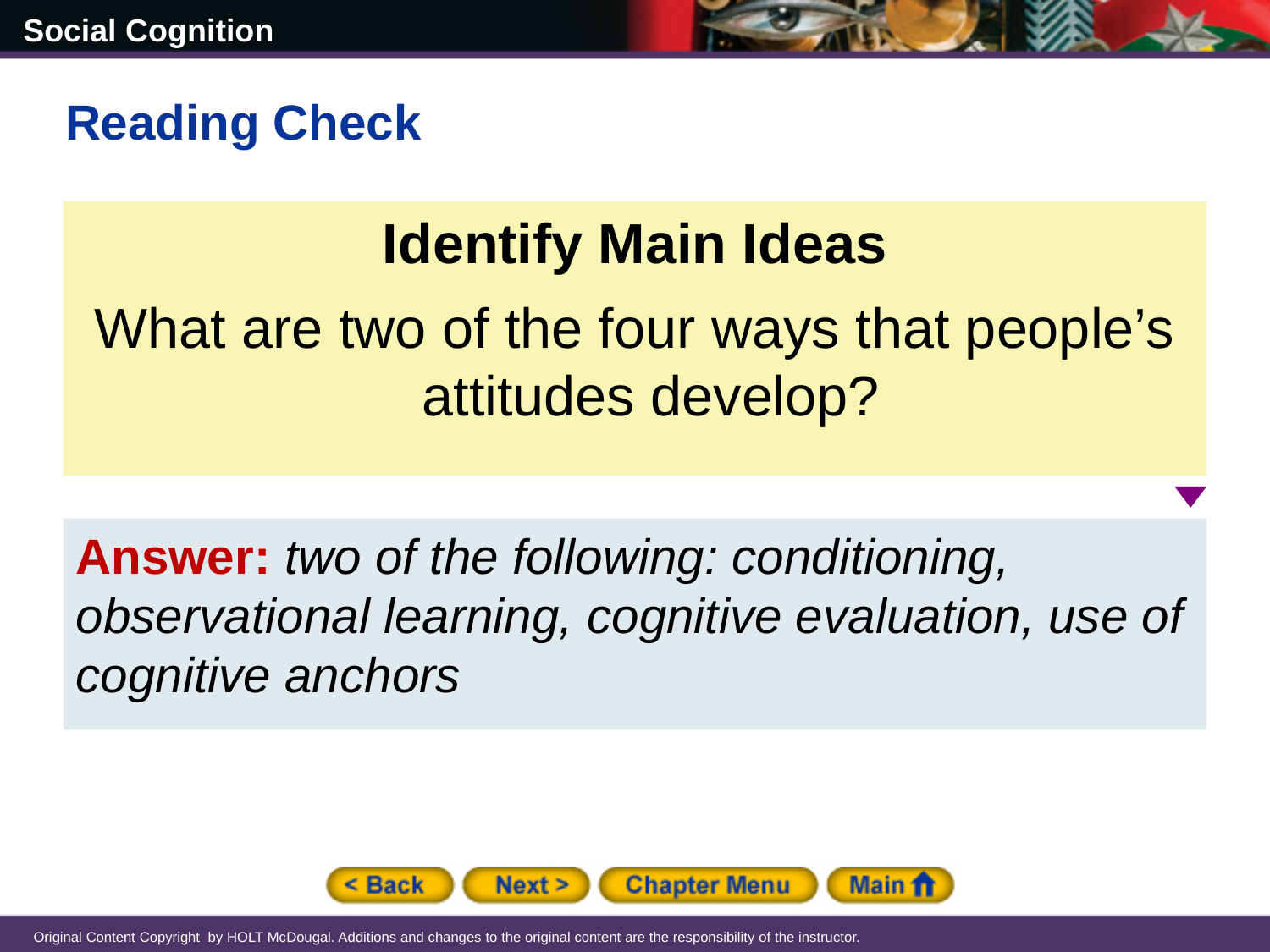

Reading Check
Identify Main Ideas
What are two of the four ways that people’s attitudes develop?

Answer: two of the following: conditioning, observational learning, cognitive evaluation, use of cognitive anchors